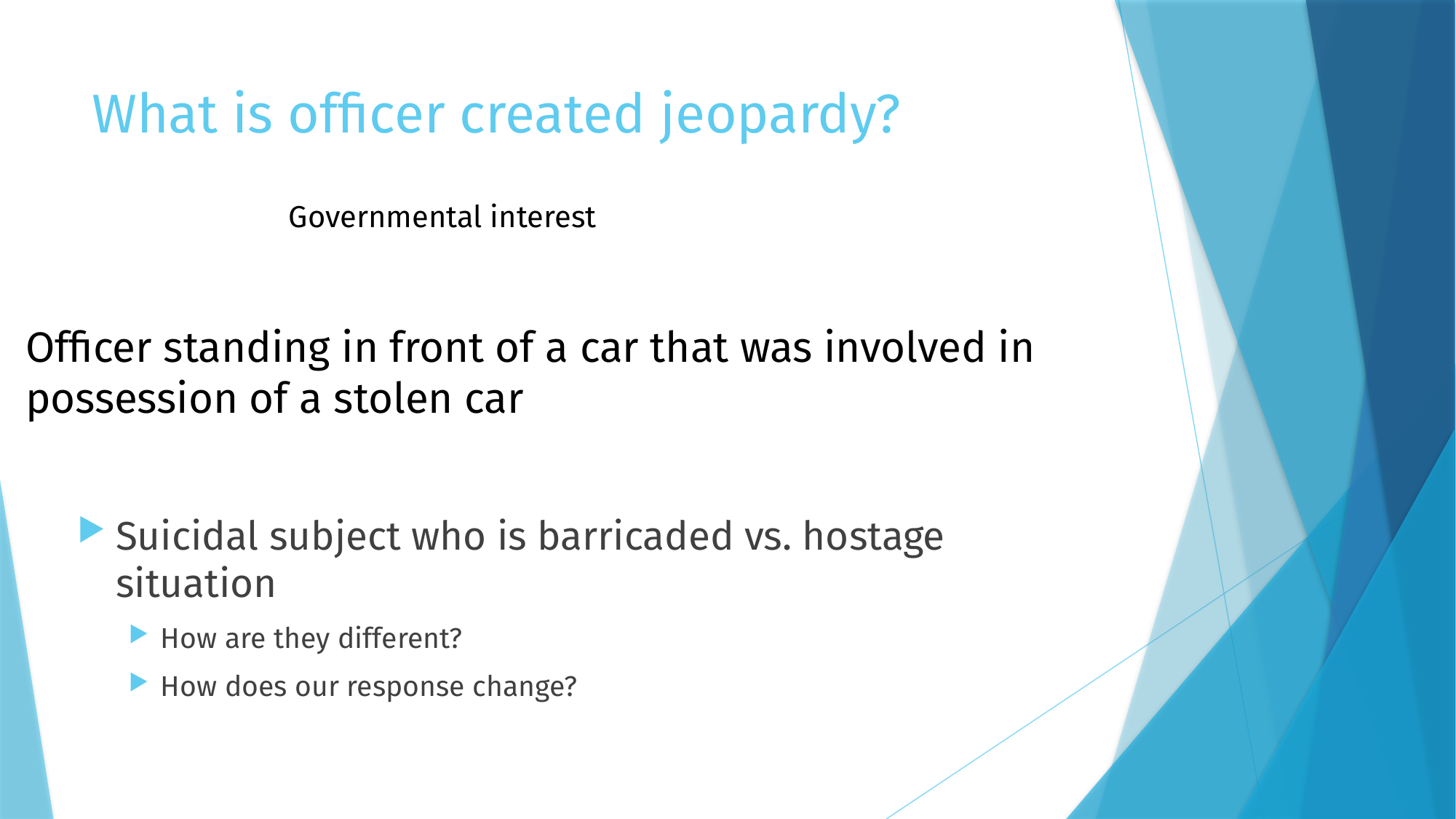

# What is officer created jeopardy?
Governmental interest
Officer standing in front of a car that was involved in possession of a stolen car
Suicidal subject who is barricaded vs. hostage situation
How are they different?
How does our response change?